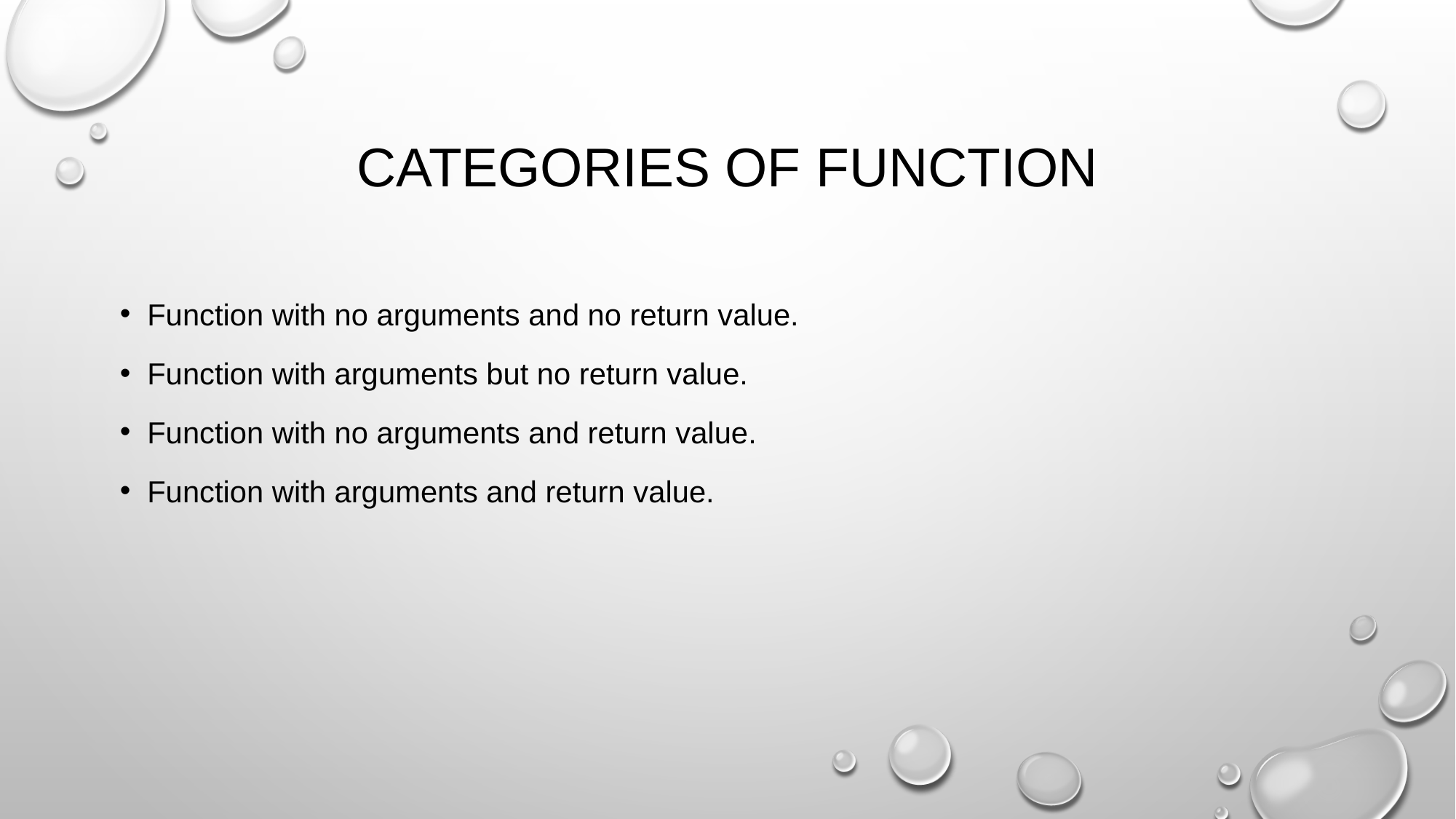

# CATEGORIES OF FUNCTION
Function with no arguments and no return value.
Function with arguments but no return value.
Function with no arguments and return value.
Function with arguments and return value.